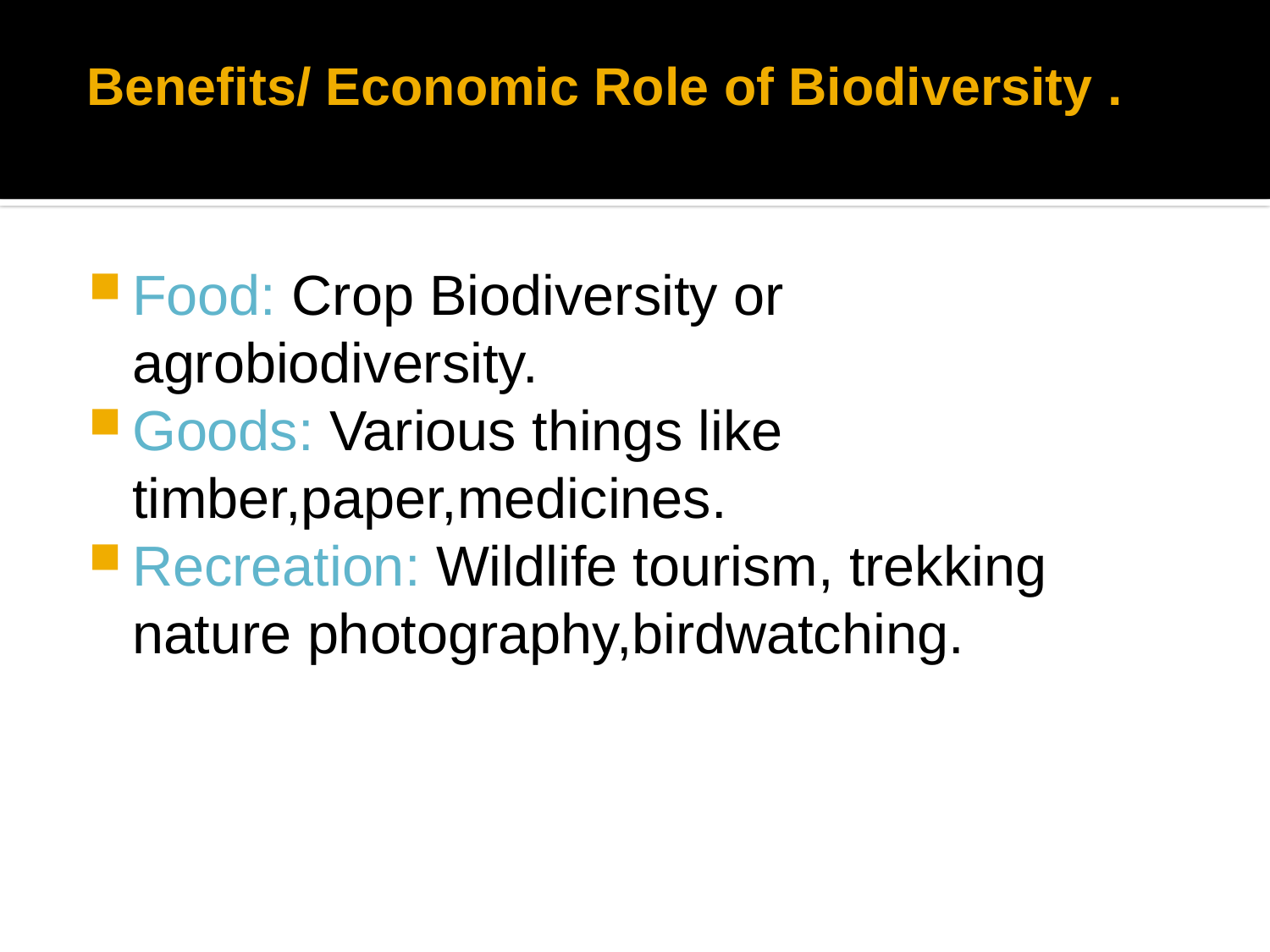

# Benefits/ Economic Role of Biodiversity .
Food: Crop Biodiversity or agrobiodiversity.
Goods: Various things like timber,paper,medicines.
Recreation: Wildlife tourism, trekking nature photography,birdwatching.